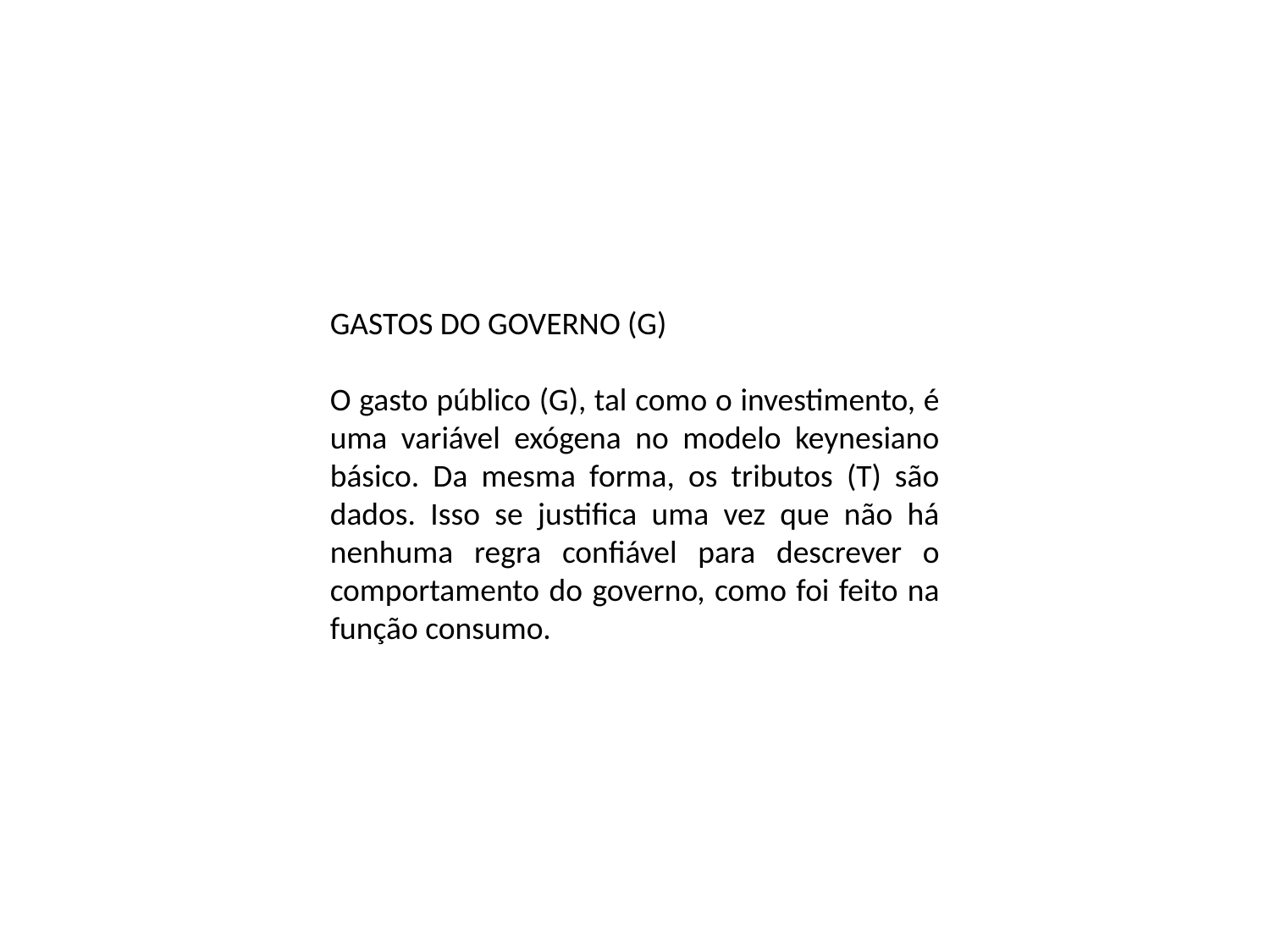

GASTOS DO GOVERNO (G)

O gasto público (G), tal como o investimento, é uma variável exógena no modelo keynesiano básico. Da mesma forma, os tributos (T) são dados. Isso se justifica uma vez que não há nenhuma regra confiável para descrever o comportamento do governo, como foi feito na função consumo.